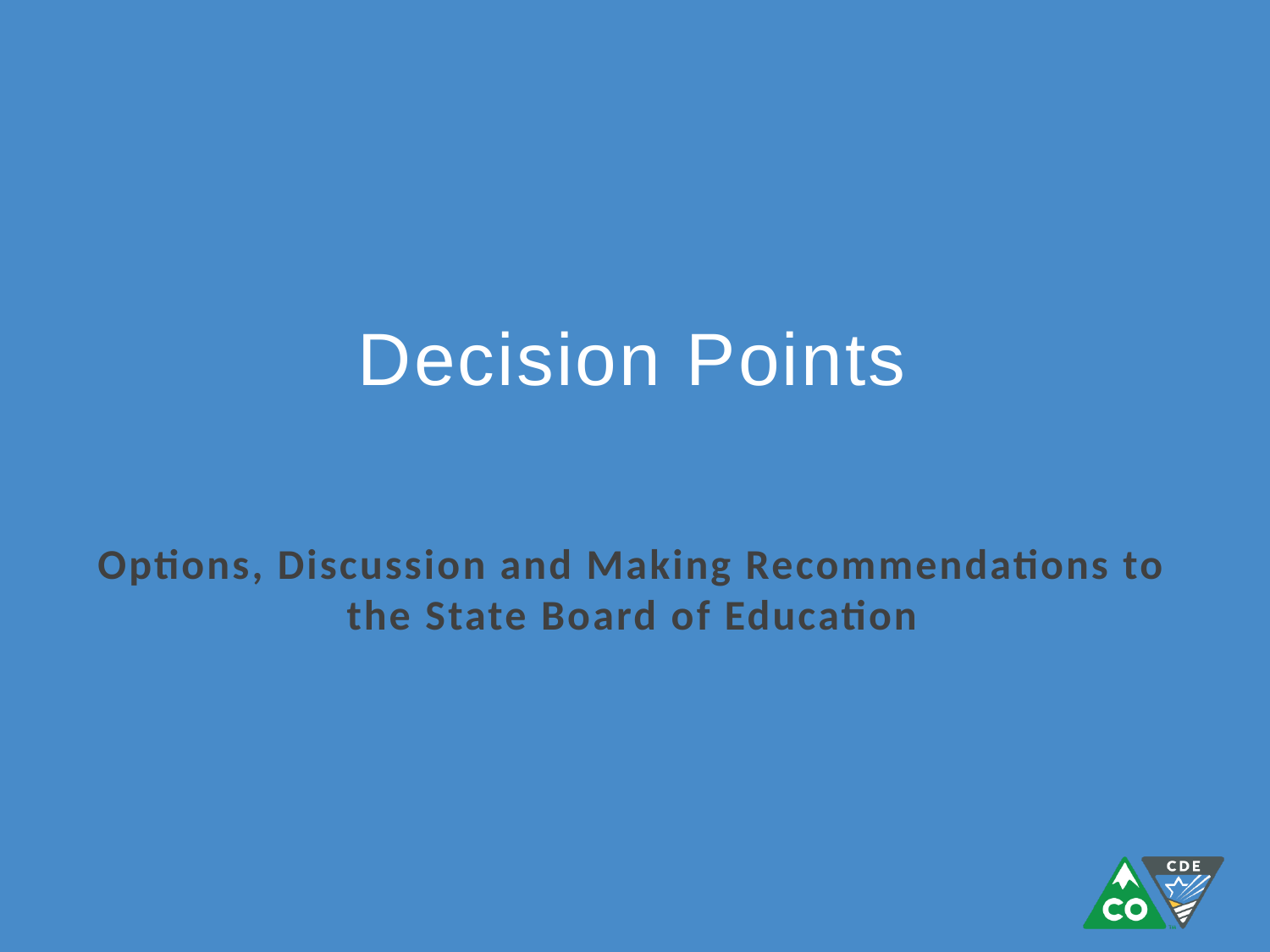

# Decision Points
Options, Discussion and Making Recommendations to the State Board of Education